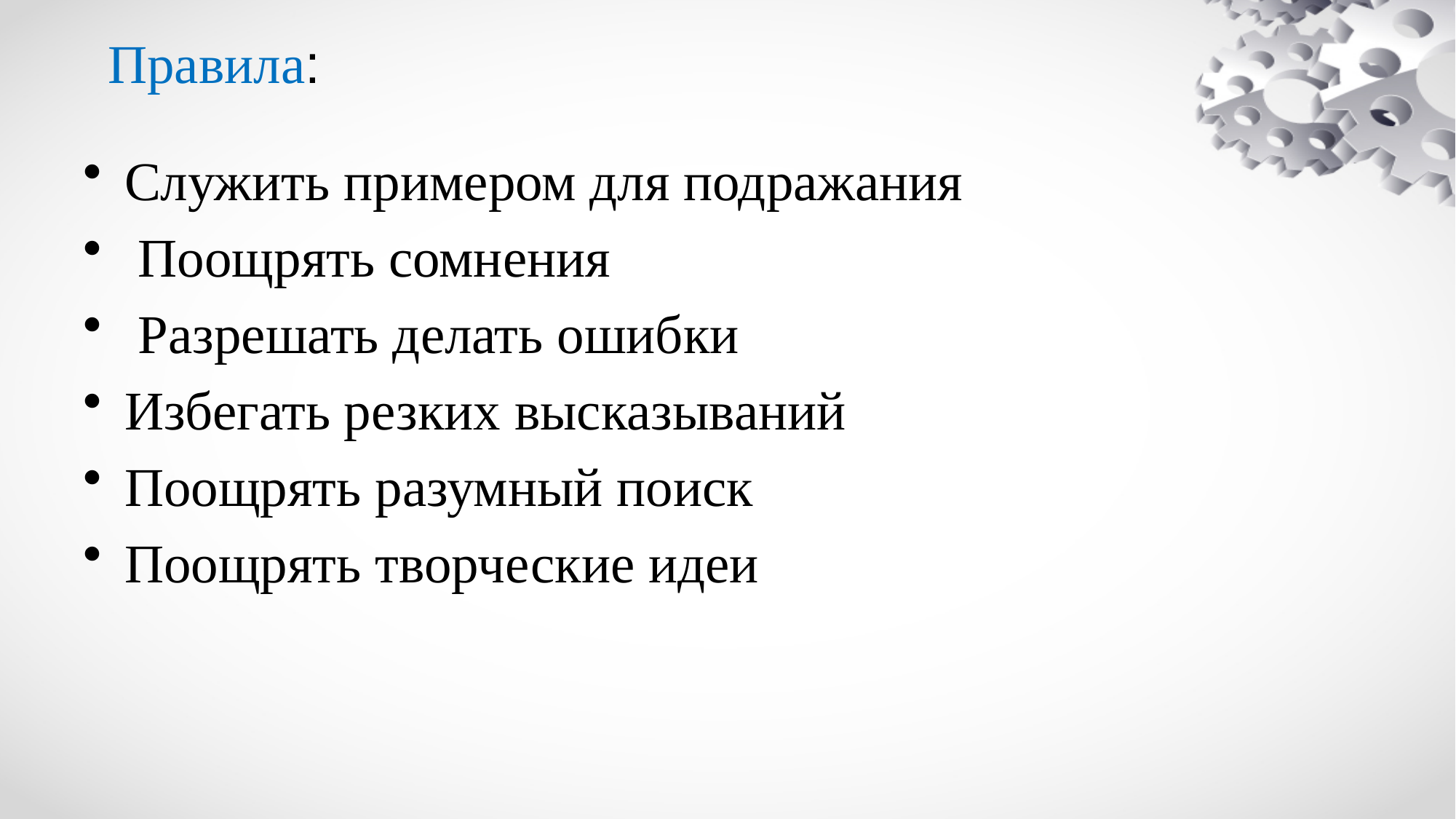

# Правила:
Служить примером для подражания
 Поощрять сомнения
 Разрешать делать ошибки
Избегать резких высказываний
Поощрять разумный поиск
Поощрять творческие идеи